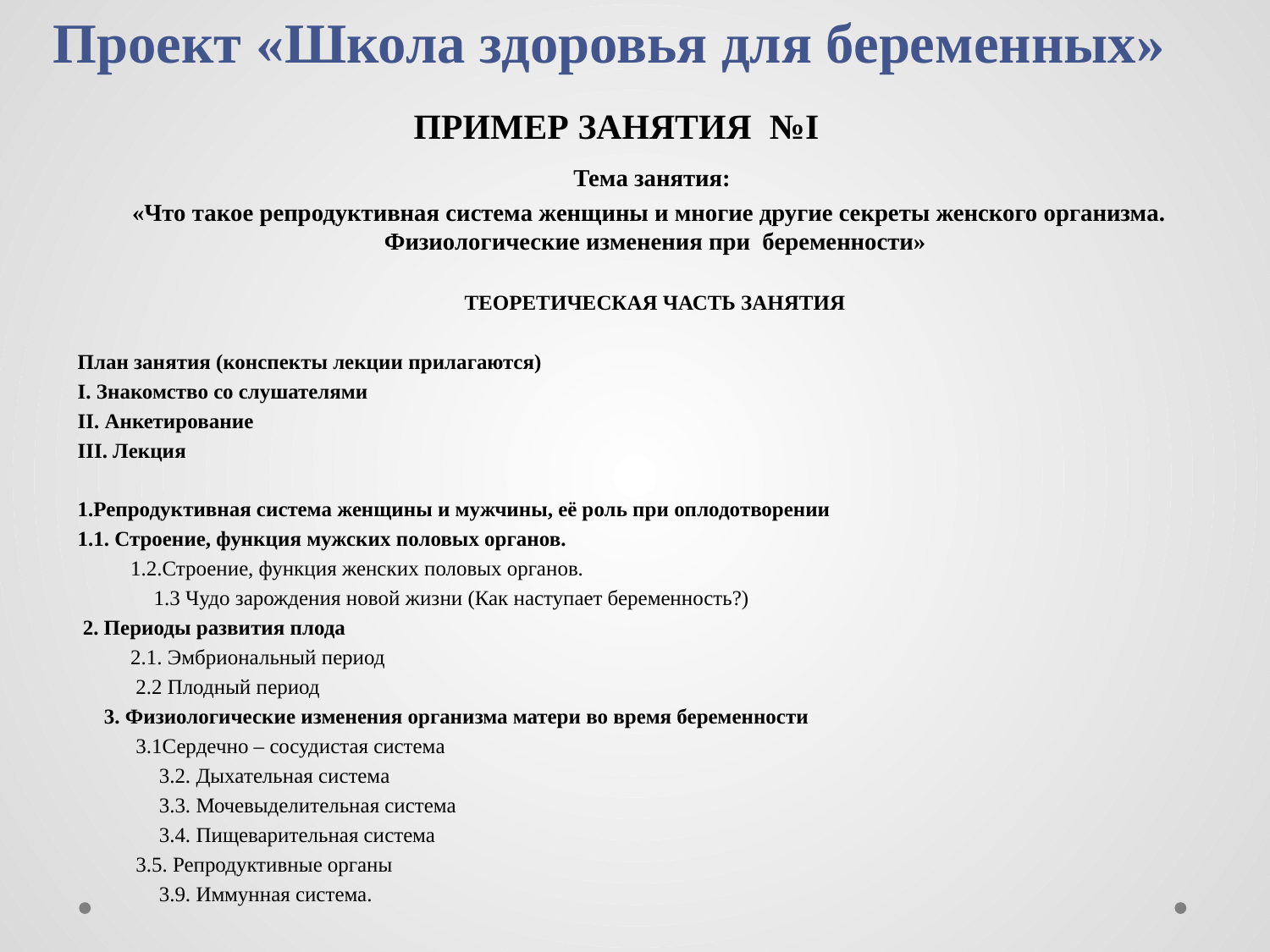

# Проект «Школа здоровья для беременных»  ПРИМЕР ЗАНЯТИЯ  №I
Тема занятия:
«Что такое репродуктивная система женщины и многие другие секреты женского организма.   Физиологические изменения при  беременности»

ТЕОРЕТИЧЕСКАЯ ЧАСТЬ ЗАНЯТИЯ

План занятия (конспекты лекции прилагаются)
I. Знакомство со слушателями
II. Анкетирование
III. Лекция

1.Репродуктивная система женщины и мужчины, её роль при оплодотворении
1.1. Строение, функция мужских половых органов.
          1.2.Строение, функция женских половых органов.
	1.3 Чудо зарождения новой жизни (Как наступает беременность?)
 2. Периоды развития плода
          2.1. Эмбриональный период
           2.2 Плодный период
     3. Физиологические изменения организма матери во время беременности
           3.1Сердечно – сосудистая система
	 3.2. Дыхательная система
	 3.3. Мочевыделительная система
	 3.4. Пищеварительная система
           3.5. Репродуктивные органы
	 3.9. Иммунная система.